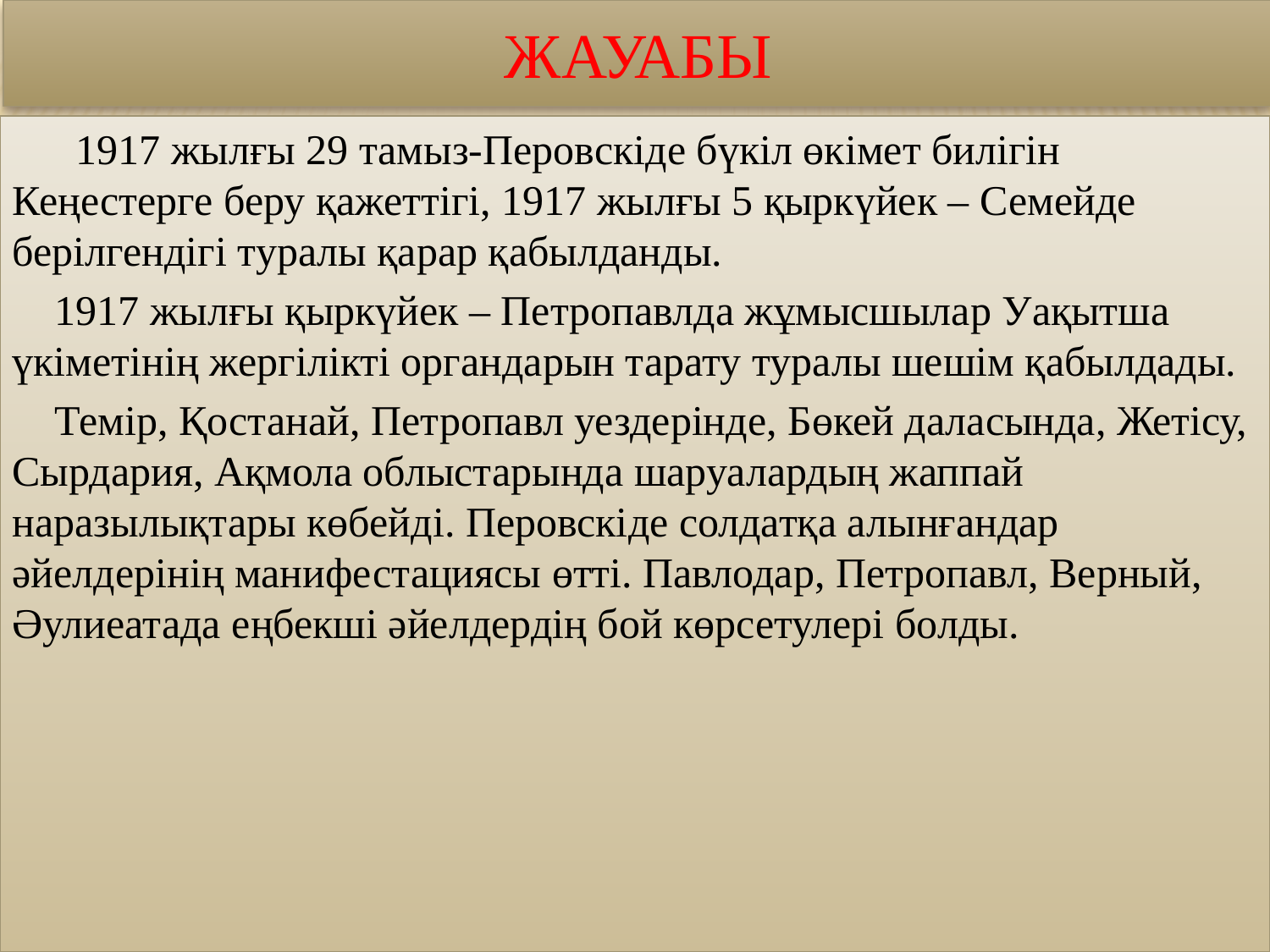

# жауабы
      1917 жылғы 29 тамыз-Перовскіде бүкіл өкімет билігін Кеңестерге беру қажеттігі, 1917 жылғы 5 қыркүйек – Семейде берілгендігі туралы қарар қабылданды.
    1917 жылғы қыркүйек – Петропавлда жұмысшылар Уақытша үкіметінің жергілікті органдарын тарату туралы шешім қабылдады.
    Темір, Қостанай, Петропавл уездерінде, Бөкей даласында, Жетісу, Сырдария, Ақмола облыстарында шаруалардың жаппай наразылықтары көбейді. Перовскіде солдатқа алынғандар әйелдерінің манифестациясы өтті. Павлодар, Петропавл, Верный, Әулиеатада еңбекші әйелдердің бой көрсетулері болды.